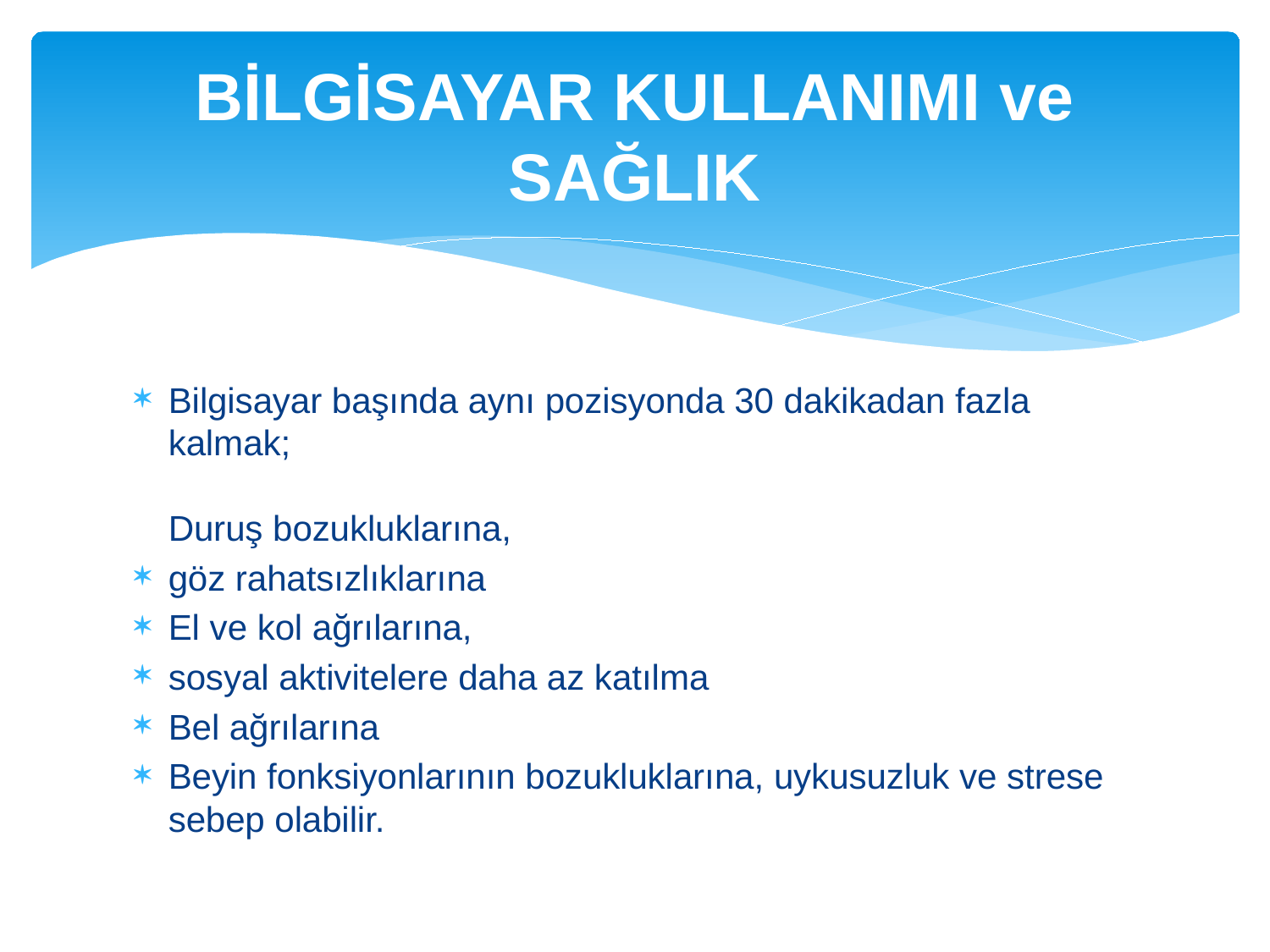

# BİLGİSAYAR KULLANIMI ve SAĞLIK
Bilgisayar başında aynı pozisyonda 30 dakikadan fazla kalmak;
Duruş bozukluklarına,
göz rahatsızlıklarına
El ve kol ağrılarına,
sosyal aktivitelere daha az katılma
Bel ağrılarına
Beyin fonksiyonlarının bozukluklarına, uykusuzluk ve strese sebep olabilir.